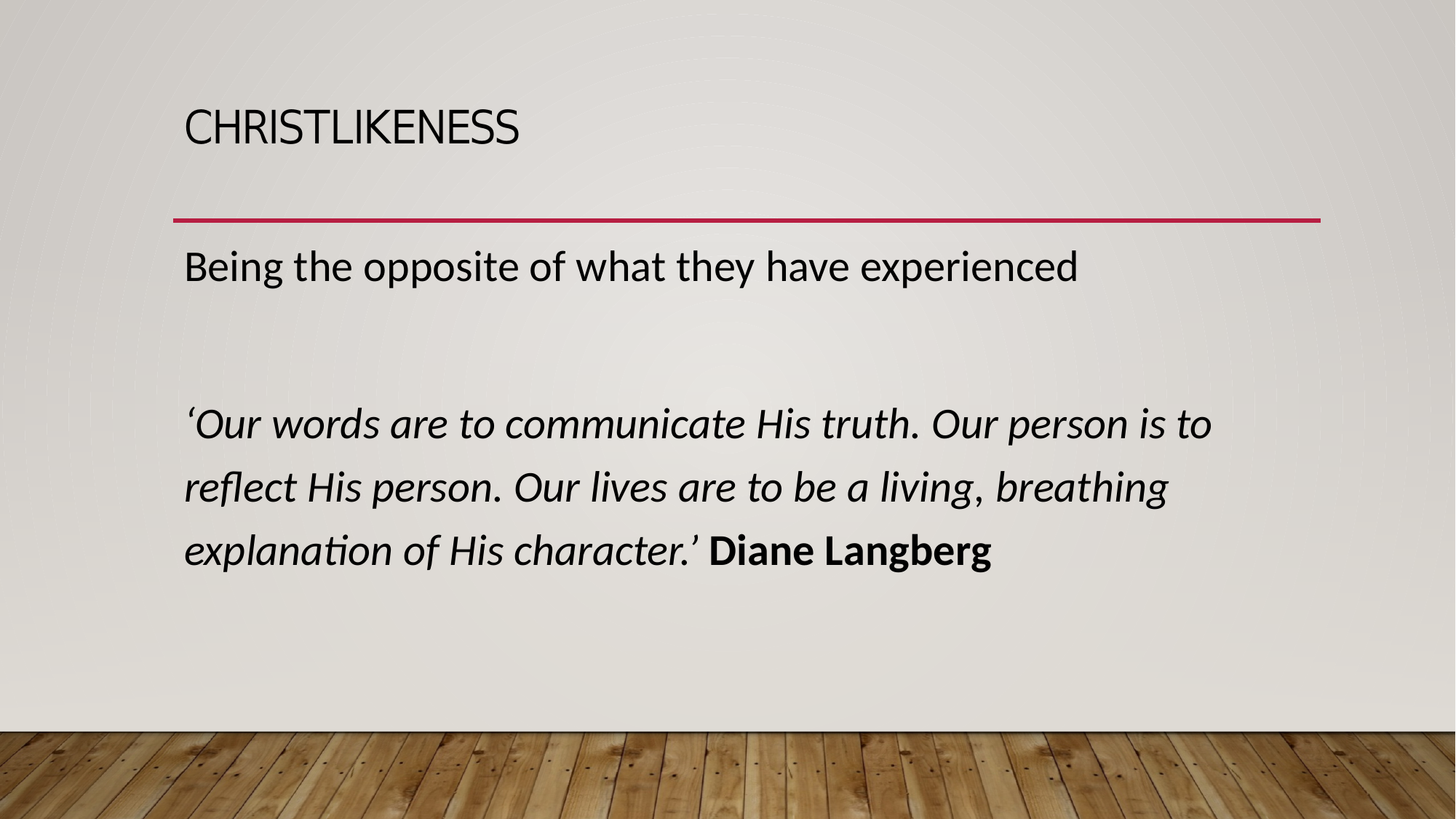

# Christlikeness
Being the opposite of what they have experienced

‘Our words are to communicate His truth. Our person is to reflect His person. Our lives are to be a living, breathing explanation of His character.’ Diane Langberg